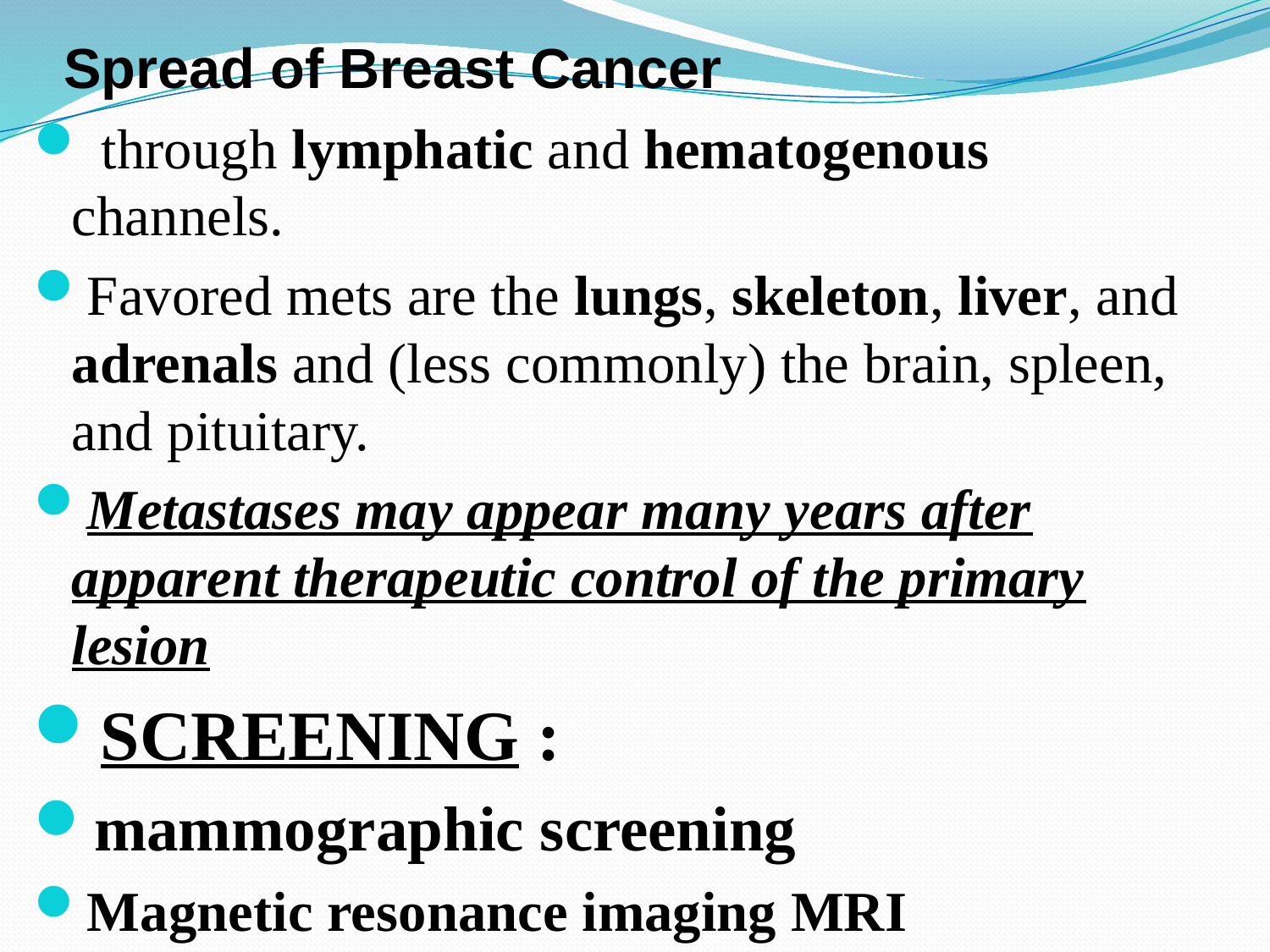

# Spread of Breast Cancer
 through lymphatic and hematogenous channels.
Favored mets are the lungs, skeleton, liver, and adrenals and (less commonly) the brain, spleen, and pituitary.
Metastases may appear many years after apparent therapeutic control of the primary lesion
SCREENING :
mammographic screening
Magnetic resonance imaging MRI